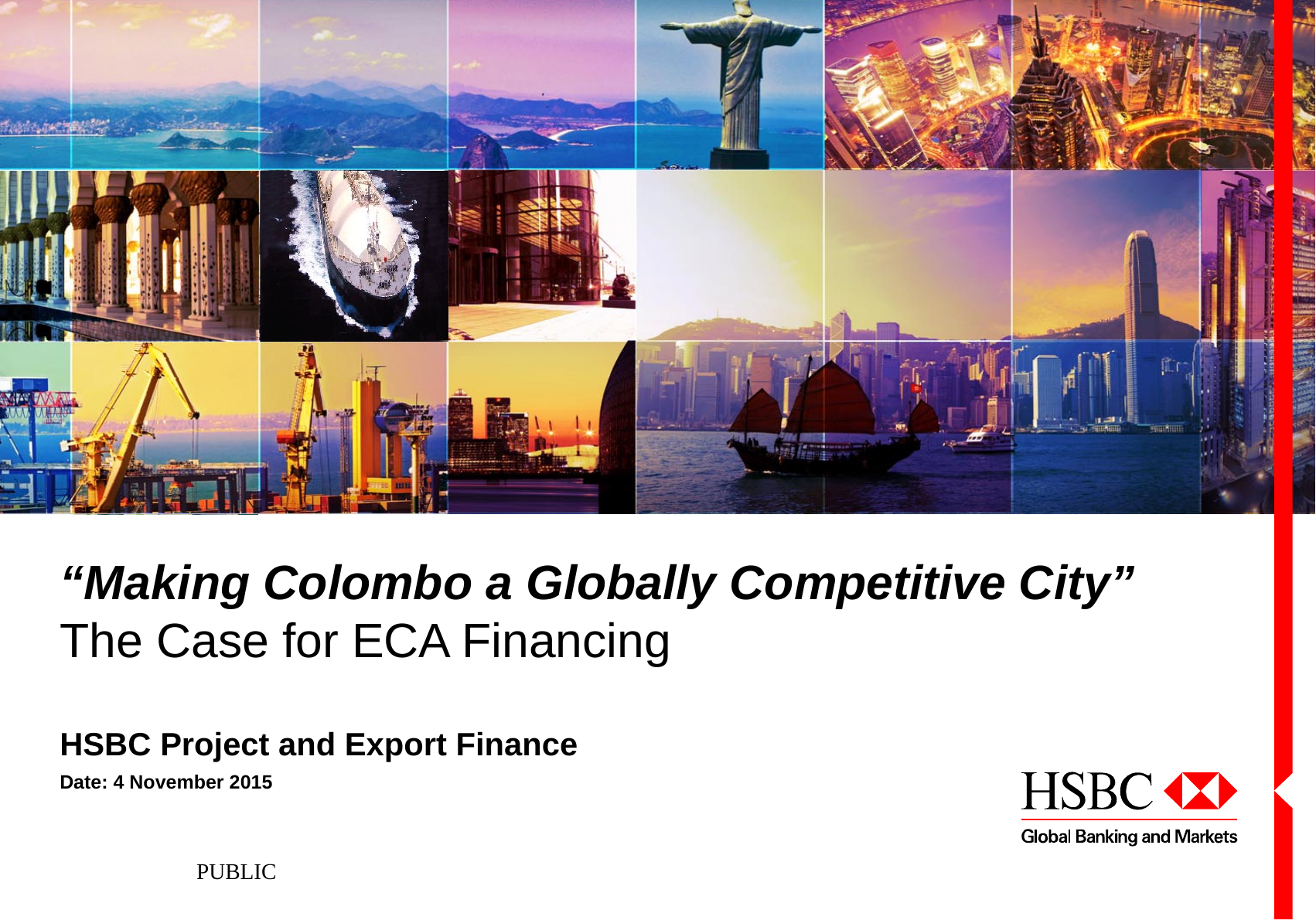

# “Making Colombo a Globally Competitive City” The Case for ECA Financing

HSBC Project and Export Finance
Date: 4 November 2015
PUBLIC